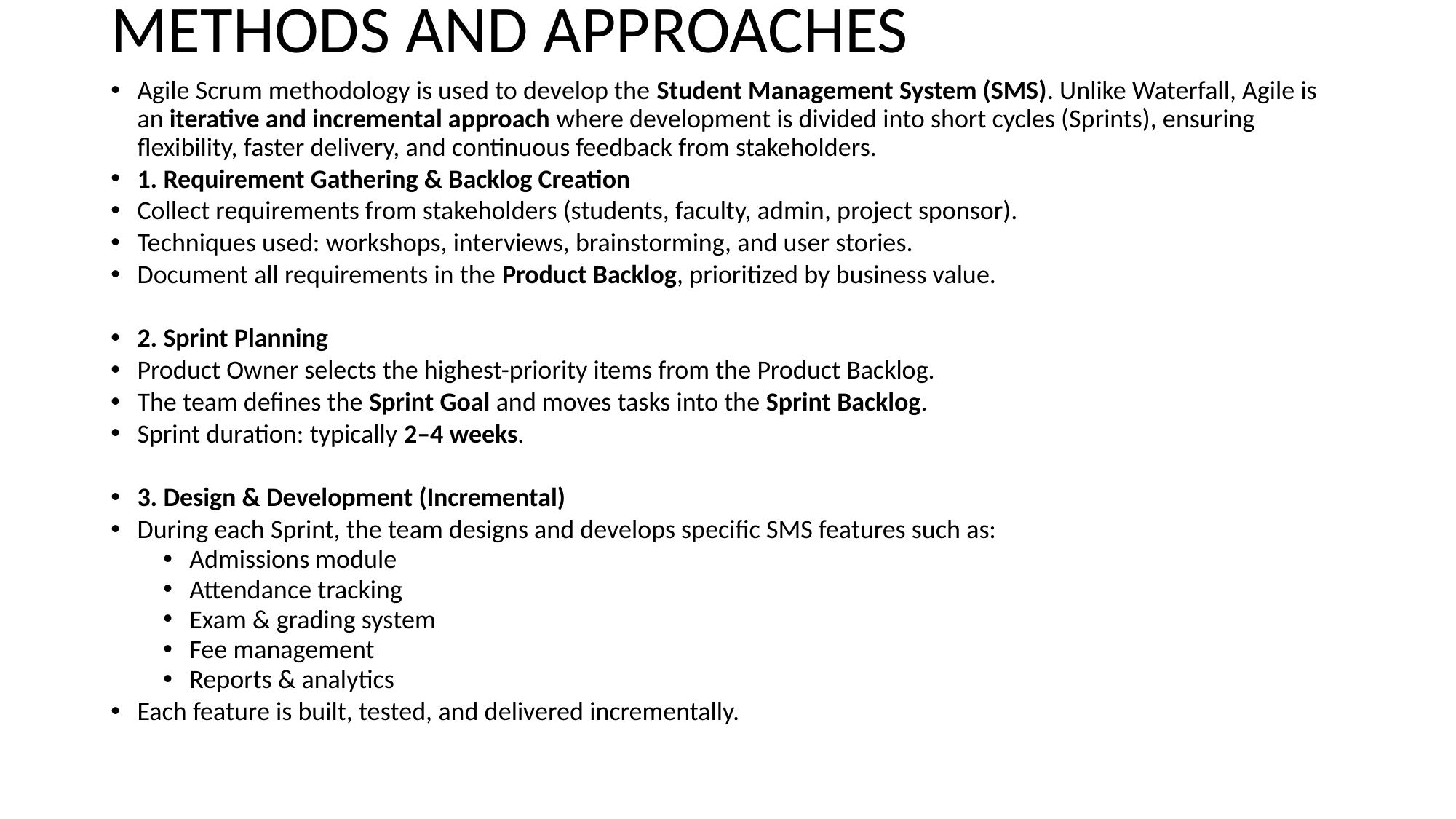

# METHODS AND APPROACHES
Agile Scrum methodology is used to develop the Student Management System (SMS). Unlike Waterfall, Agile is an iterative and incremental approach where development is divided into short cycles (Sprints), ensuring flexibility, faster delivery, and continuous feedback from stakeholders.
1. Requirement Gathering & Backlog Creation
Collect requirements from stakeholders (students, faculty, admin, project sponsor).
Techniques used: workshops, interviews, brainstorming, and user stories.
Document all requirements in the Product Backlog, prioritized by business value.

2. Sprint Planning
Product Owner selects the highest-priority items from the Product Backlog.
The team defines the Sprint Goal and moves tasks into the Sprint Backlog.
Sprint duration: typically 2–4 weeks.

3. Design & Development (Incremental)
During each Sprint, the team designs and develops specific SMS features such as:
Admissions module
Attendance tracking
Exam & grading system
Fee management
Reports & analytics
Each feature is built, tested, and delivered incrementally.